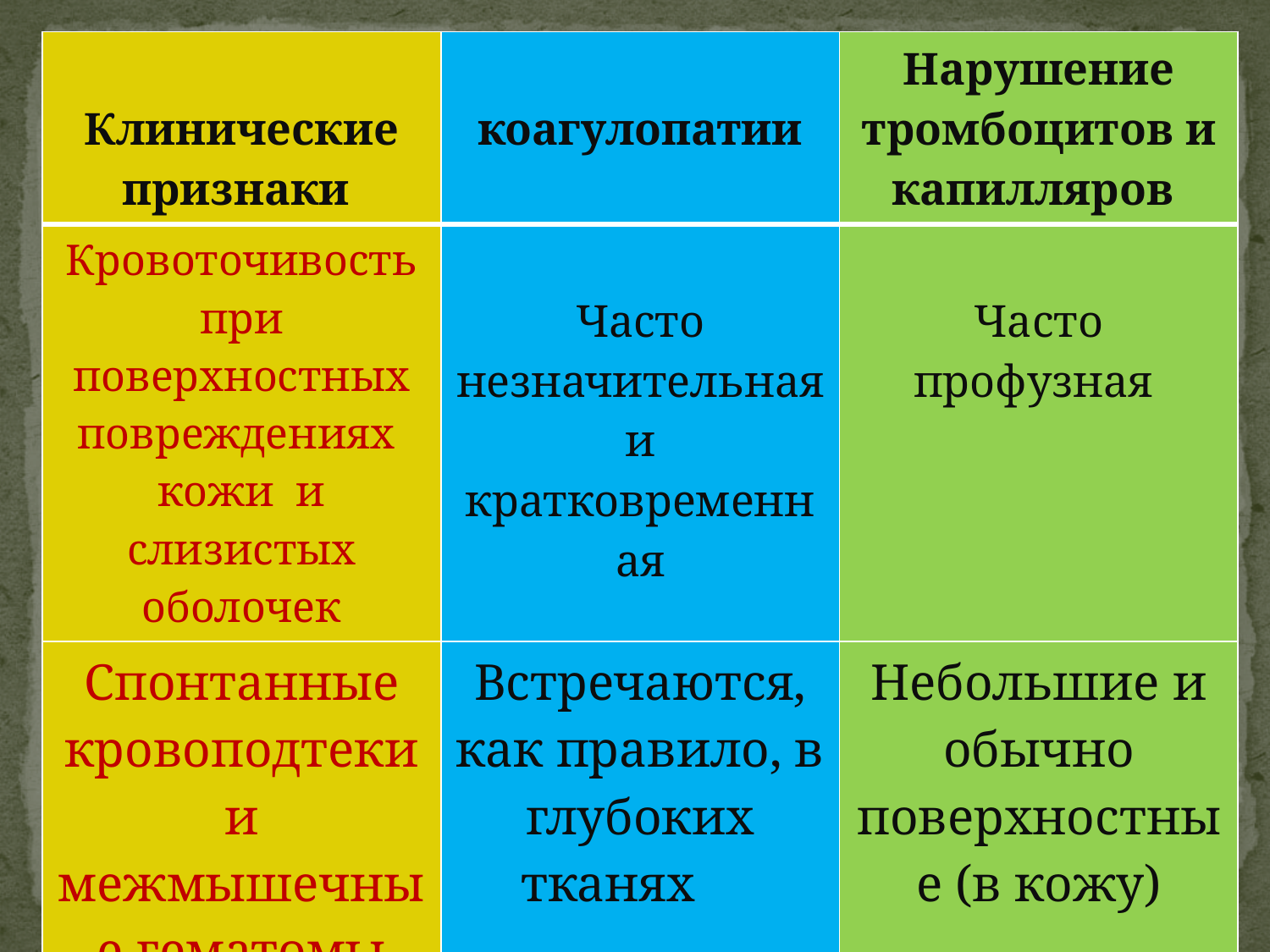

# .
| Клинические признаки | коагулопатии | Нарушение тромбоцитов и капилляров |
| --- | --- | --- |
| Кровоточивость при поверхностных повреждениях кожи и слизистых оболочек | Часто незначительная и кратковременная | Часто профузная |
| Спонтанные кровоподтеки и межмышечные гематомы | Встречаются, как правило, в глубоких тканях | Небольшие и обычно поверхностные (в кожу) |
| Гемартрозы | Как правило, возникают | Редко |